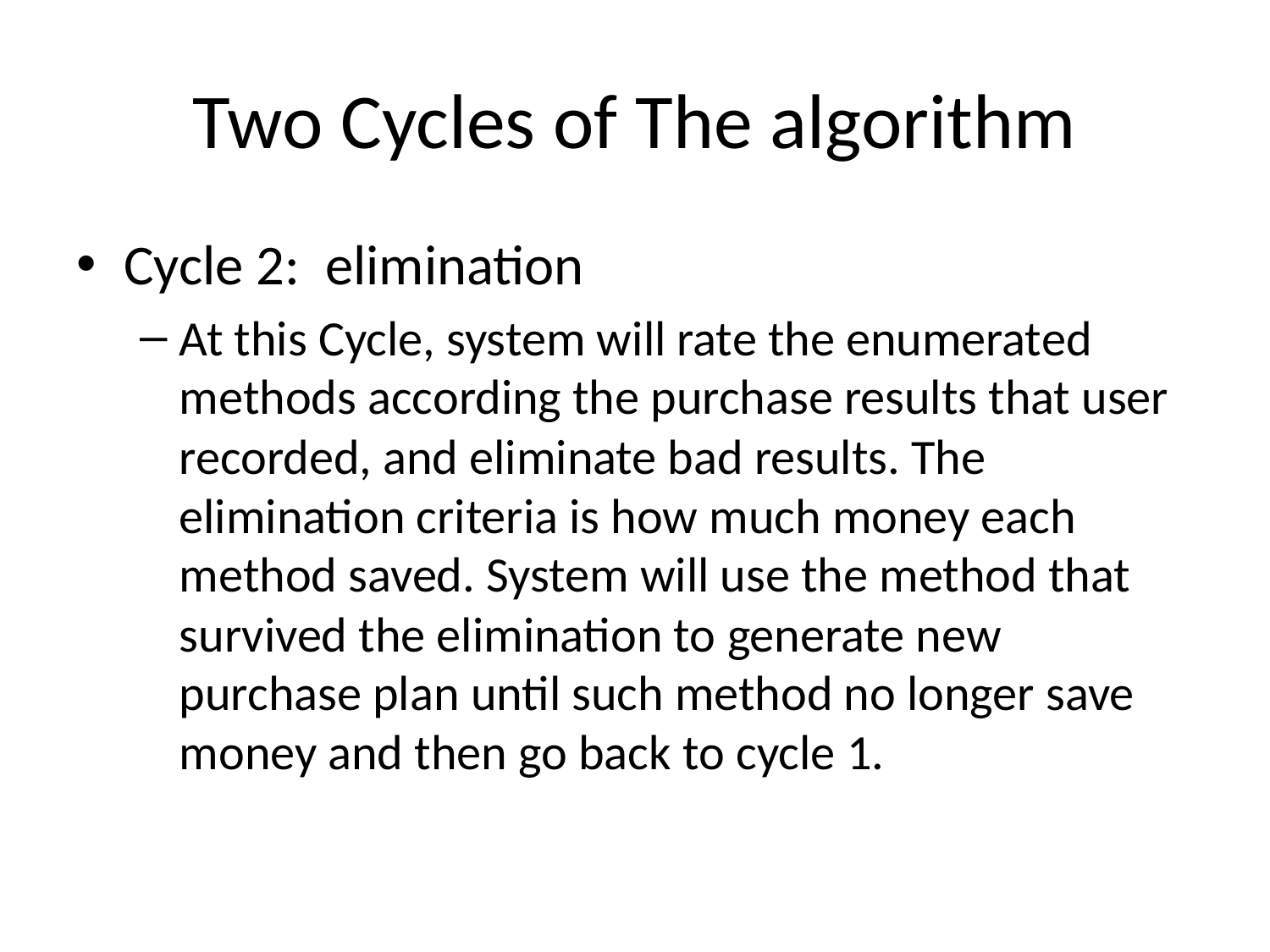

# Two Cycles of The algorithm
Cycle 2:  elimination
At this Cycle, system will rate the enumerated methods according the purchase results that user recorded, and eliminate bad results. The elimination criteria is how much money each method saved. System will use the method that survived the elimination to generate new purchase plan until such method no longer save money and then go back to cycle 1.